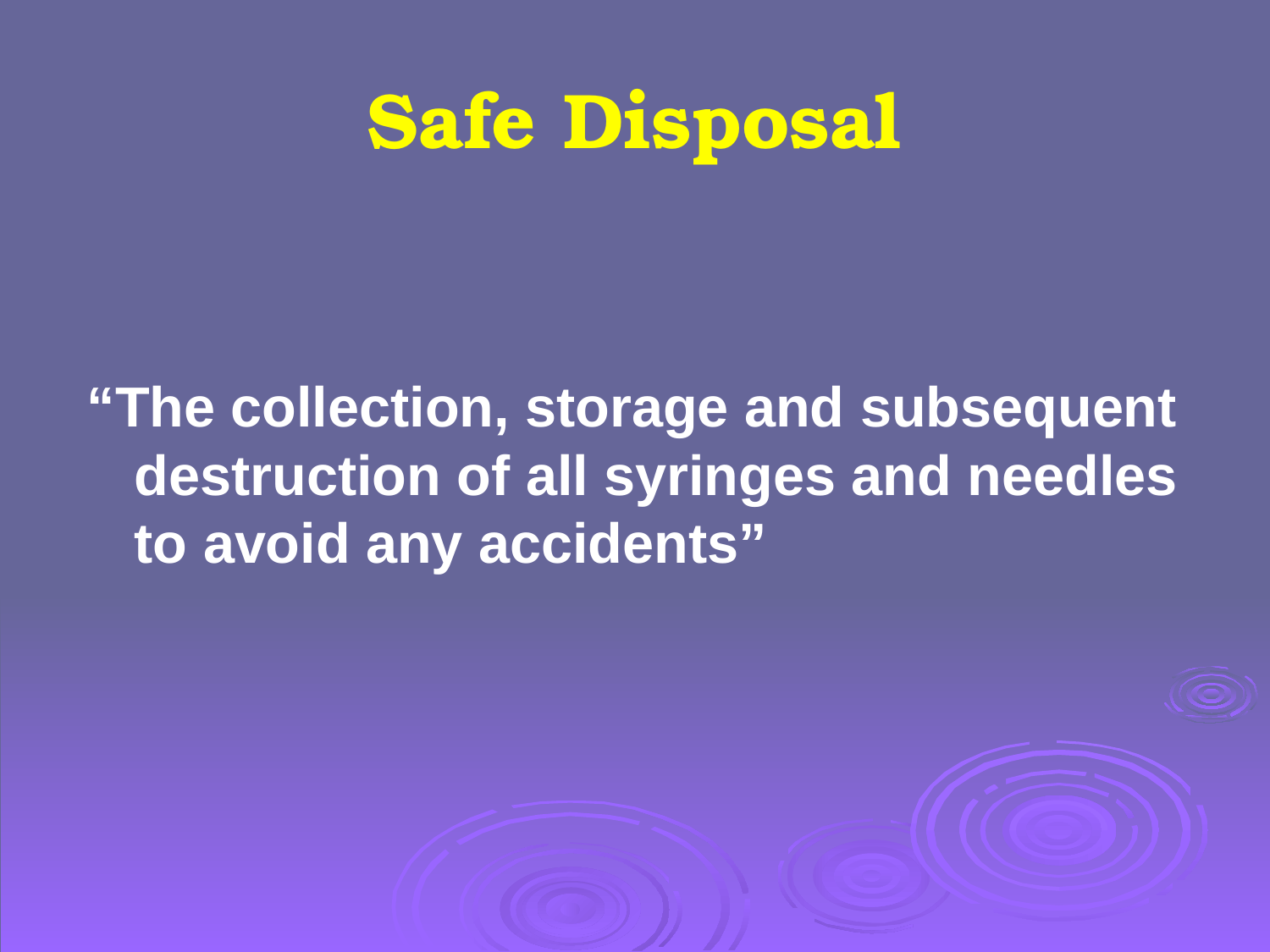

# Safe Disposal

“The collection, storage and subsequent destruction of all syringes and needles to avoid any accidents”